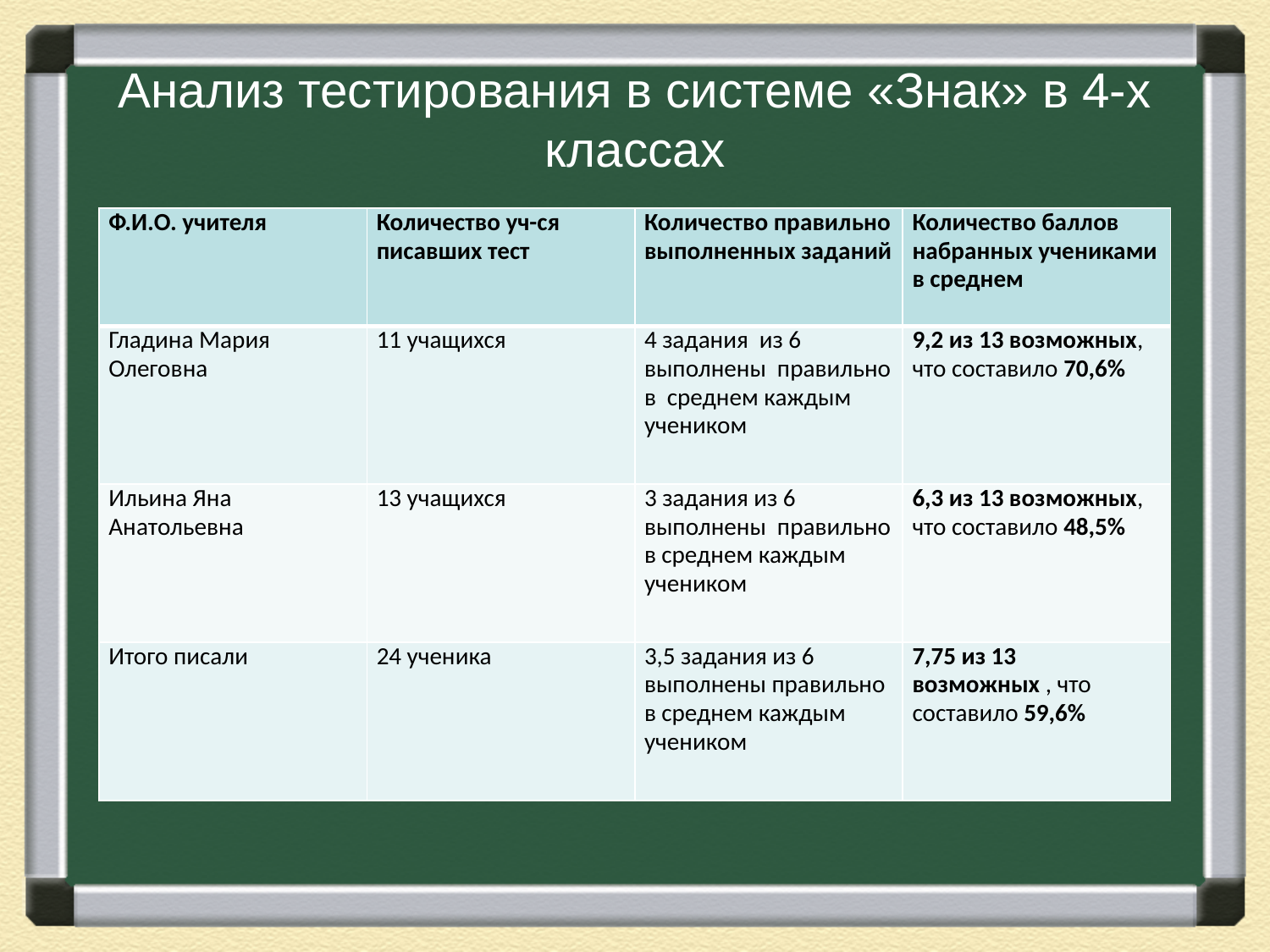

# Анализ тестирования в системе «Знак» в 4-х классах
| Ф.И.О. учителя | Количество уч-ся писавших тест | Количество правильно выполненных заданий | Количество баллов набранных учениками в среднем |
| --- | --- | --- | --- |
| Гладина Мария Олеговна | 11 учащихся | 4 задания из 6 выполнены правильно в среднем каждым учеником | 9,2 из 13 возможных, что составило 70,6% |
| Ильина Яна Анатольевна | 13 учащихся | 3 задания из 6 выполнены правильно в среднем каждым учеником | 6,3 из 13 возможных, что составило 48,5% |
| Итого писали | 24 ученика | 3,5 задания из 6 выполнены правильно в среднем каждым учеником | 7,75 из 13 возможных , что составило 59,6% |